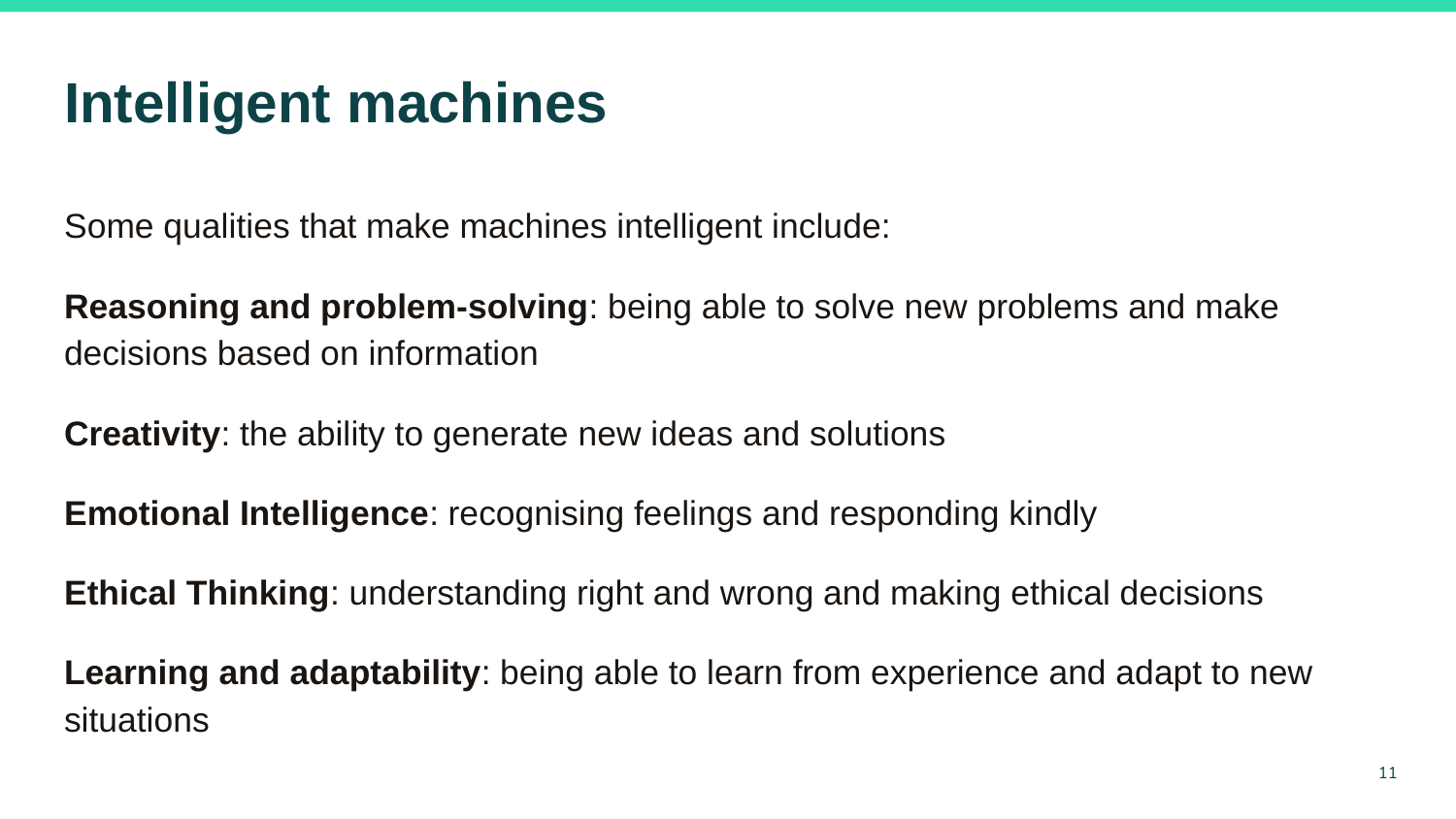

# Intelligent machines
Some qualities that make machines intelligent include:
Reasoning and problem-solving: being able to solve new problems and make decisions based on information
Creativity: the ability to generate new ideas and solutions
Emotional Intelligence: recognising feelings and responding kindly
Ethical Thinking: understanding right and wrong and making ethical decisions
Learning and adaptability: being able to learn from experience and adapt to new situations

11